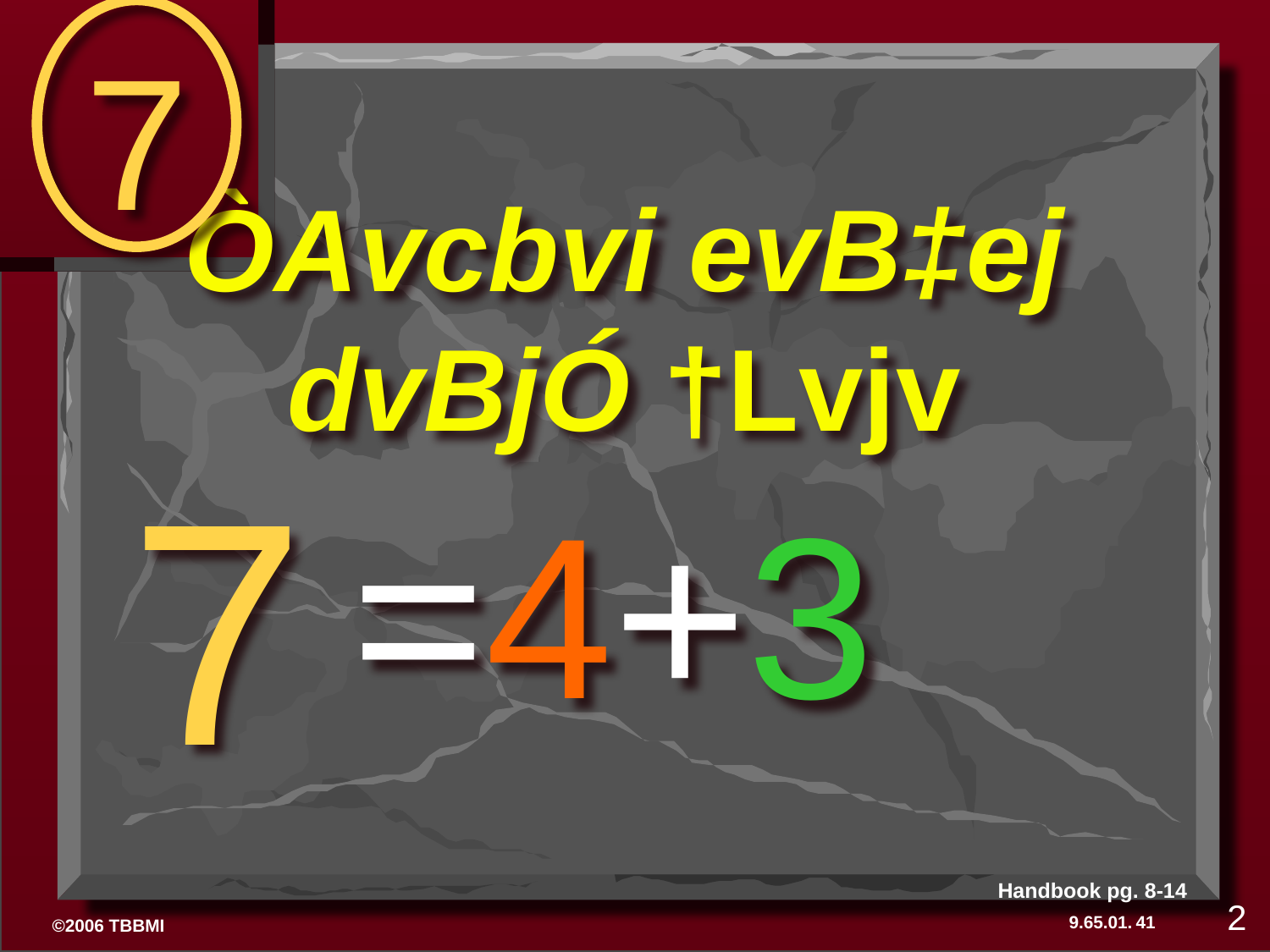

7

ÒAvcbvi evB‡ej dvBjÓ †Lvjv
7
=4+3

Handbook pg. 8-14
2

41